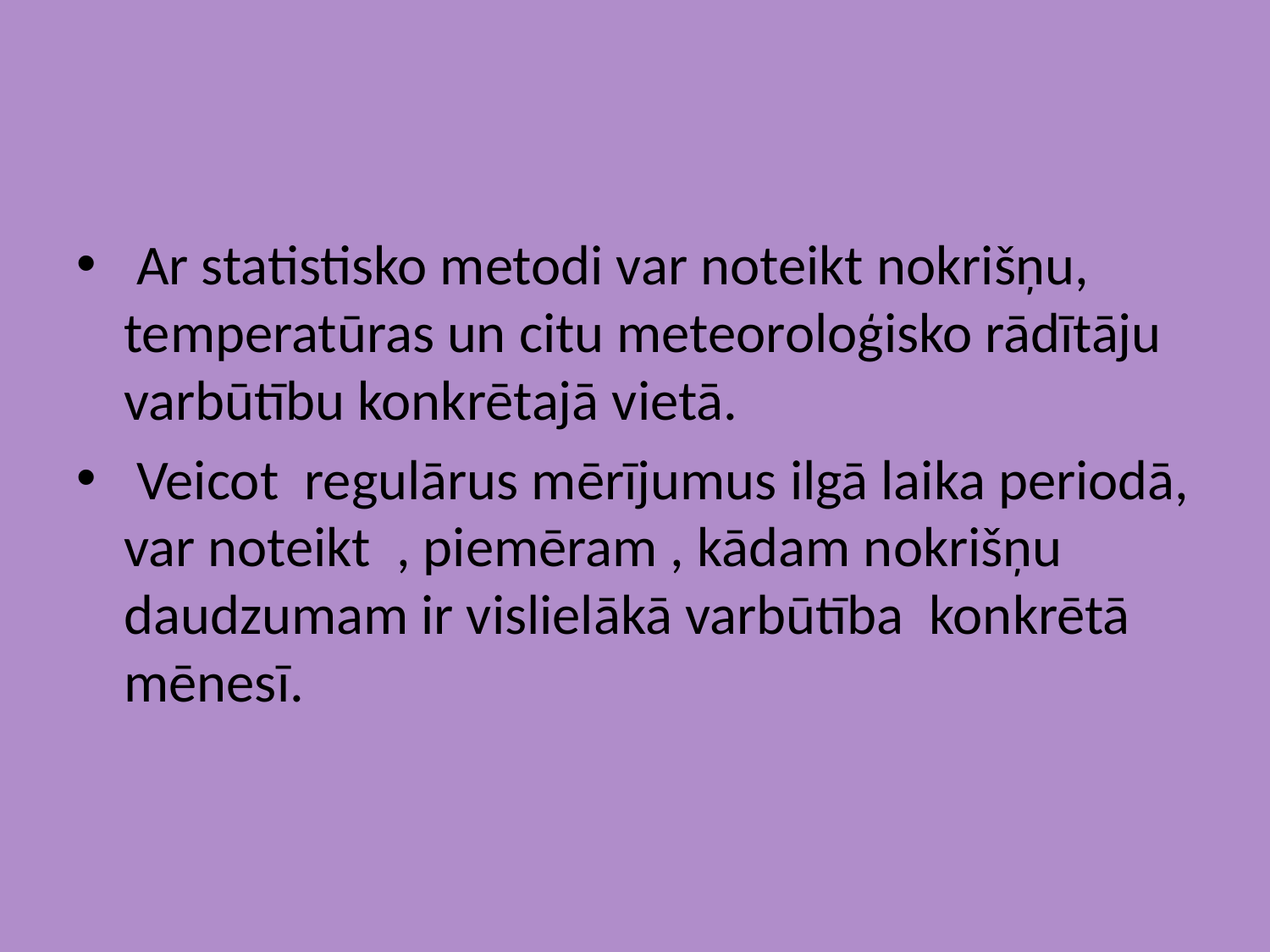

#
 Ar statistisko metodi var noteikt nokrišņu,  temperatūras un citu meteoroloģisko rādītāju varbūtību konkrētajā vietā.
 Veicot  regulārus mērījumus ilgā laika periodā, var noteikt  , piemēram , kādam nokrišņu daudzumam ir vislielākā varbūtība  konkrētā mēnesī.